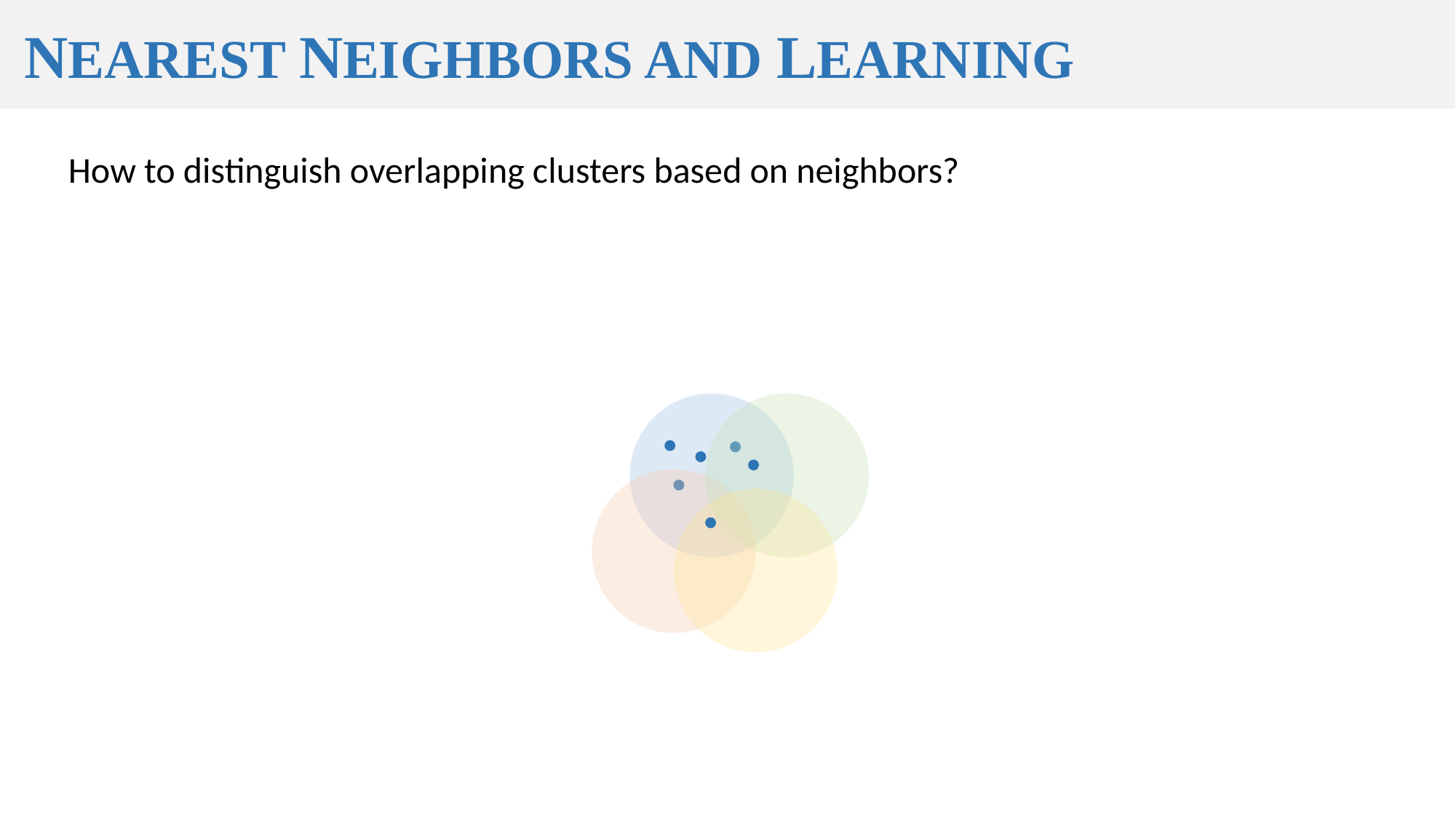

Nearest Neighbors and Learning
How to distinguish overlapping clusters based on neighbors?